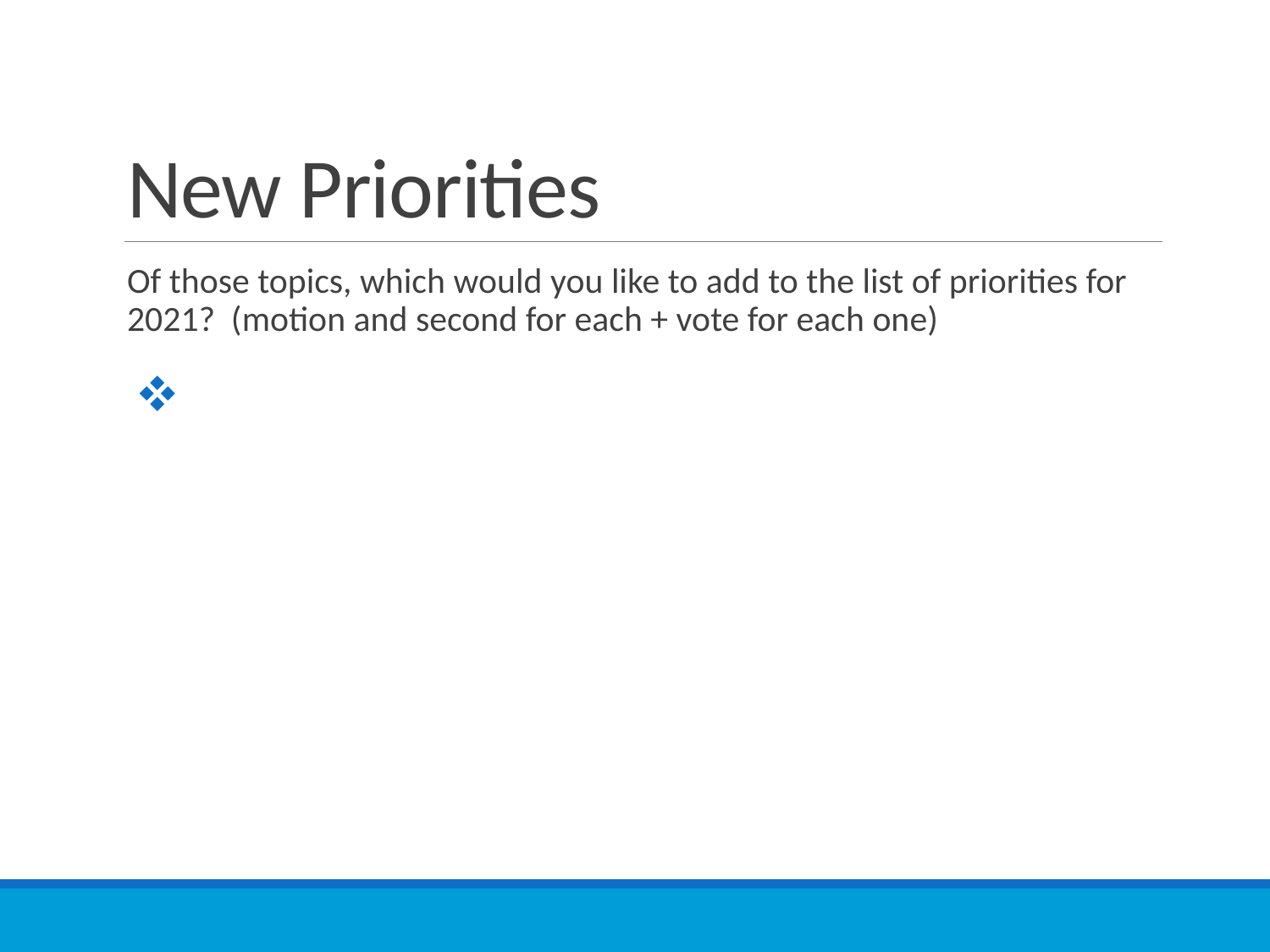

# New Priorities
Of those topics, which would you like to add to the list of priorities for 2021?  (motion and second for each + vote for each one)